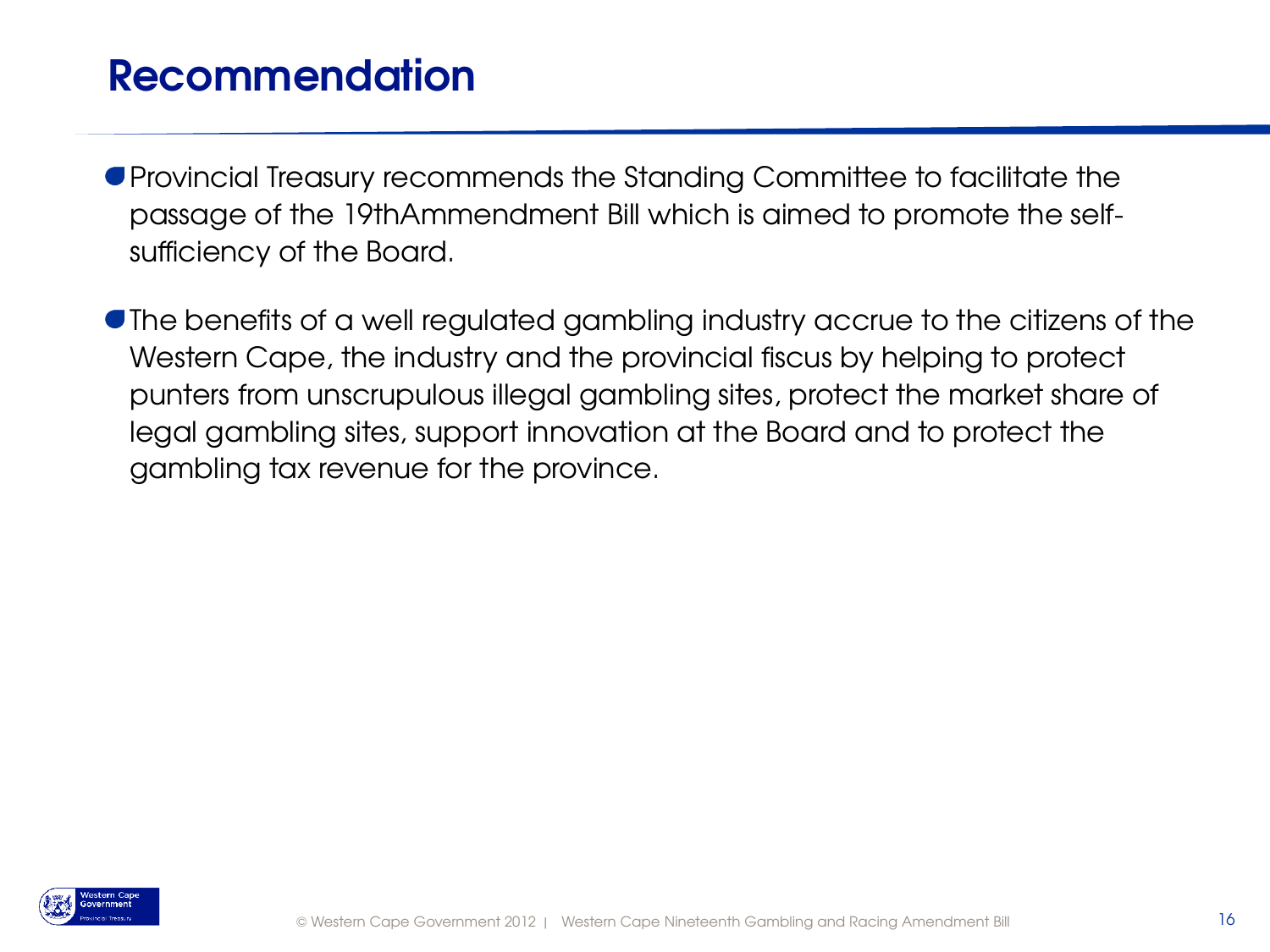

# Recommendation
Provincial Treasury recommends the Standing Committee to facilitate the passage of the 19thAmmendment Bill which is aimed to promote the self-sufficiency of the Board.
The benefits of a well regulated gambling industry accrue to the citizens of the Western Cape, the industry and the provincial fiscus by helping to protect punters from unscrupulous illegal gambling sites, protect the market share of legal gambling sites, support innovation at the Board and to protect the gambling tax revenue for the province.
Western Cape Nineteenth Gambling and Racing Amendment Bill
16